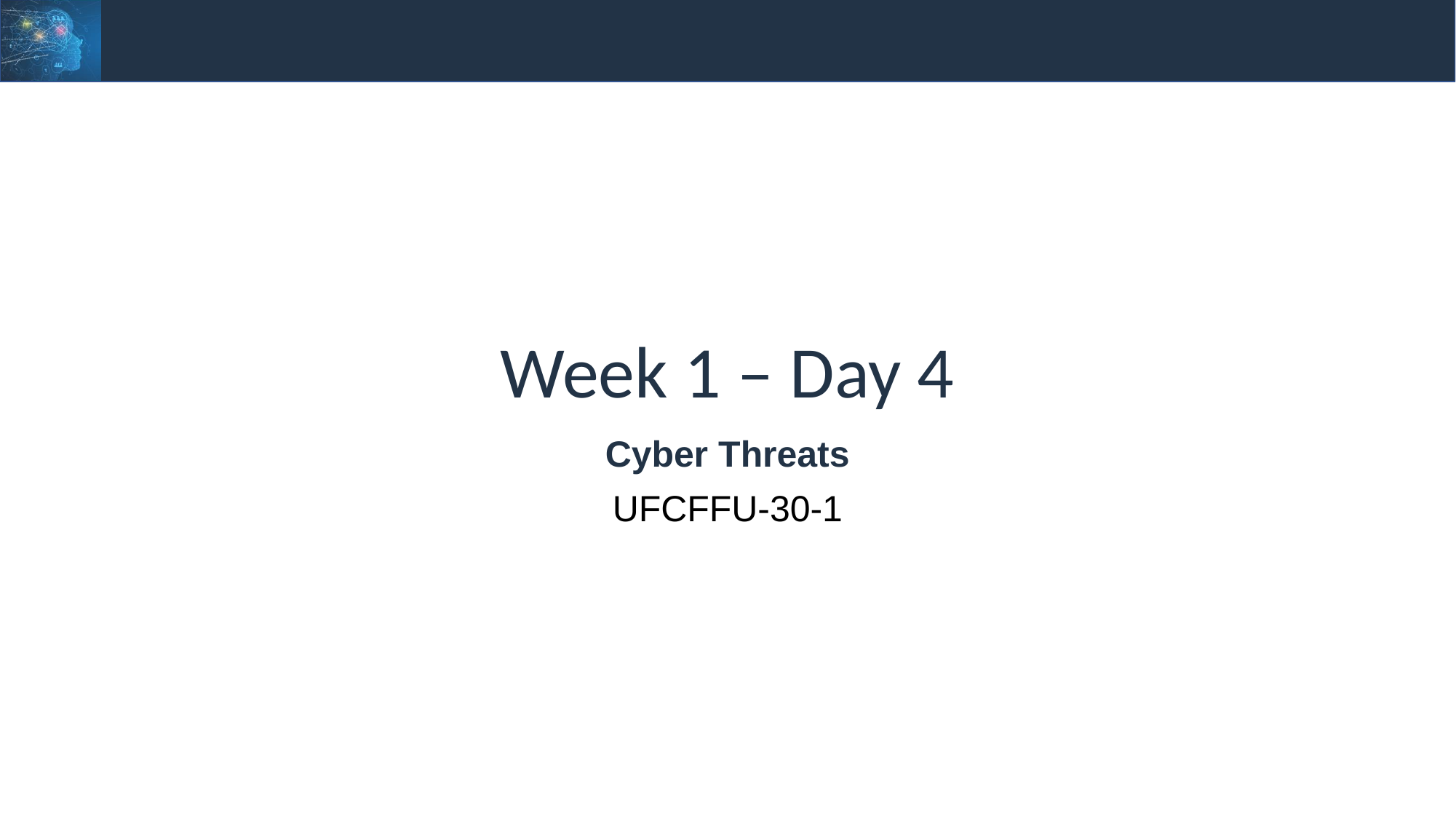

# Week 1 – Day 4
Cyber Threats
UFCFFU-30-1